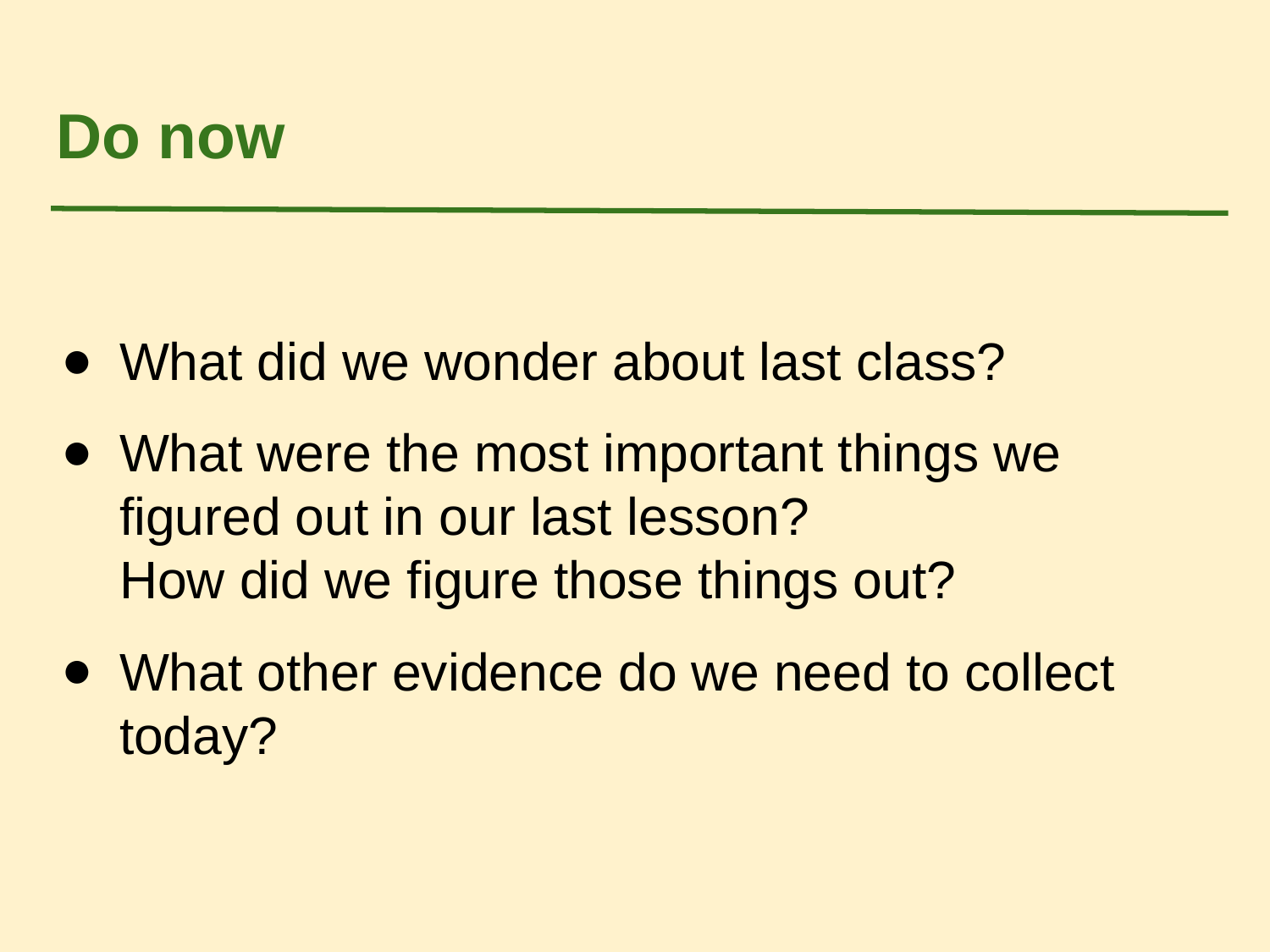

# Do now

What did we wonder about last class?
What were the most important things we figured out in our last lesson?
How did we figure those things out?
What other evidence do we need to collect today?